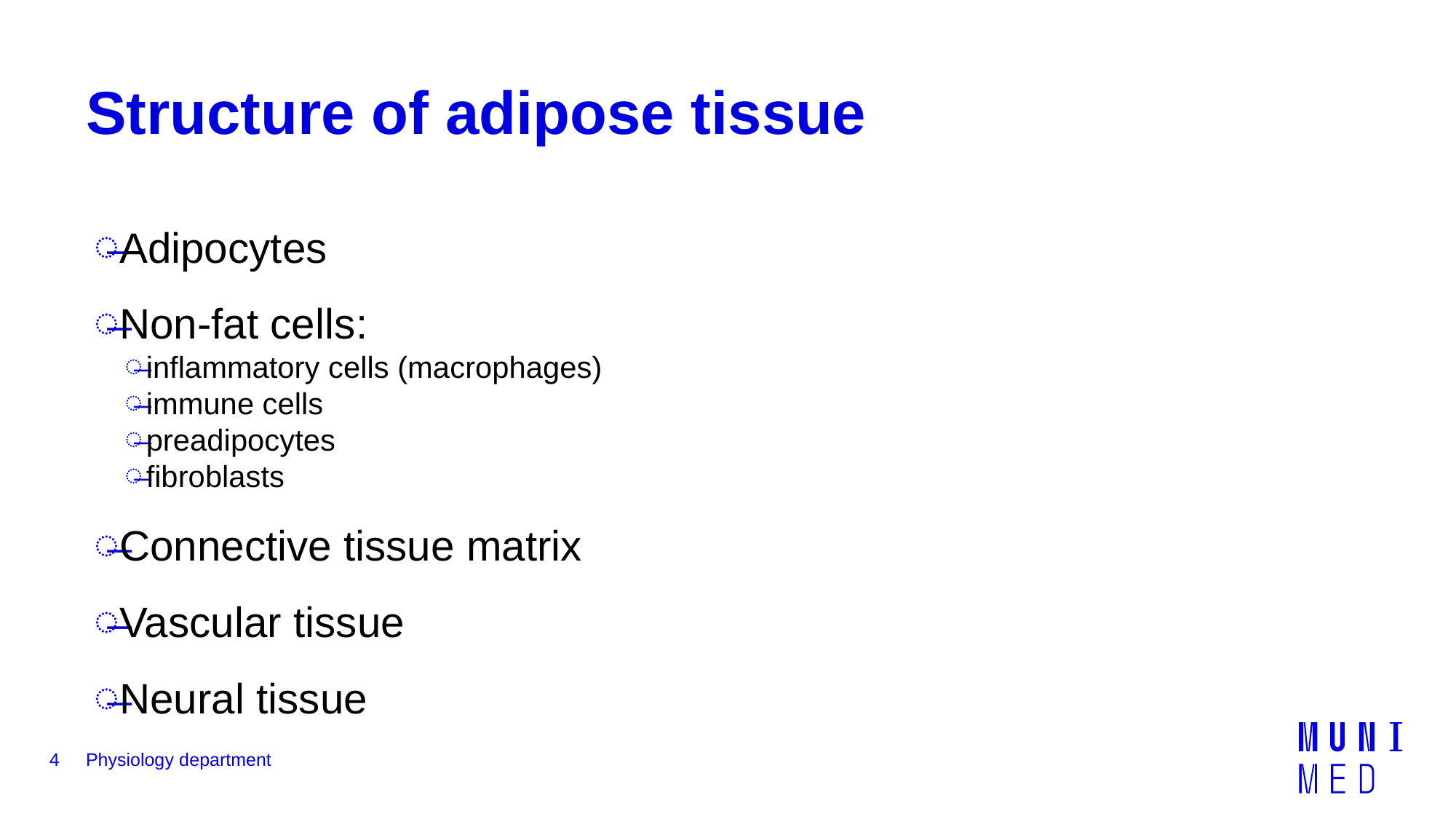

# Structure of adipose tissue
Adipocytes
Non-fat cells:
inflammatory cells (macrophages)
immune cells
preadipocytes
fibroblasts
Connective tissue matrix
Vascular tissue
Neural tissue
4
Physiology department